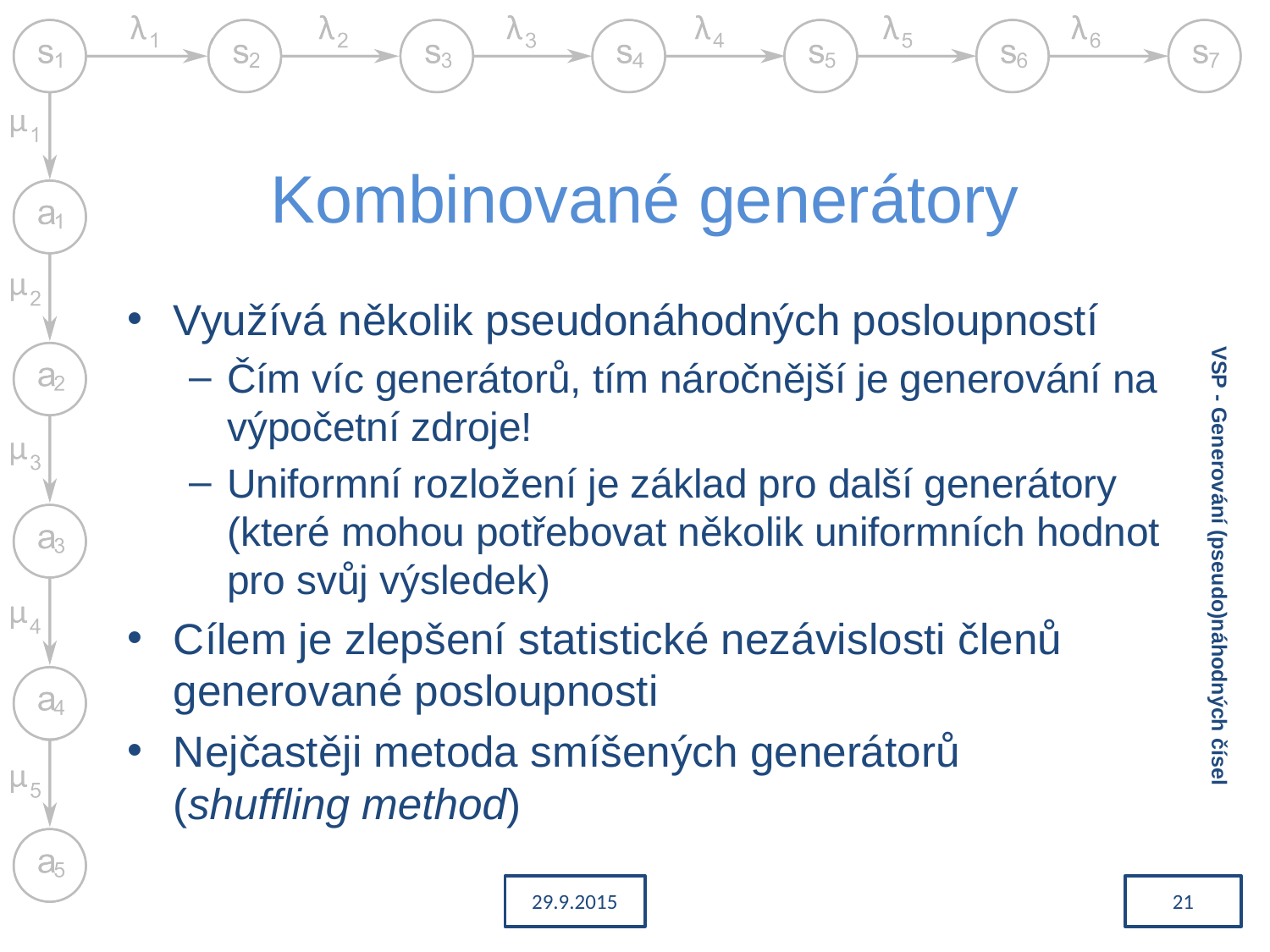

# Kombinované generátory
Využívá několik pseudonáhodných posloupností
Čím víc generátorů, tím náročnější je generování na výpočetní zdroje!
Uniformní rozložení je základ pro další generátory (které mohou potřebovat několik uniformních hodnot pro svůj výsledek)
Cílem je zlepšení statistické nezávislosti členů generované posloupnosti
Nejčastěji metoda smíšených generátorů
(shuffling method)
VSP - Generování (pseudo)náhodných čísel
29.9.2015
21